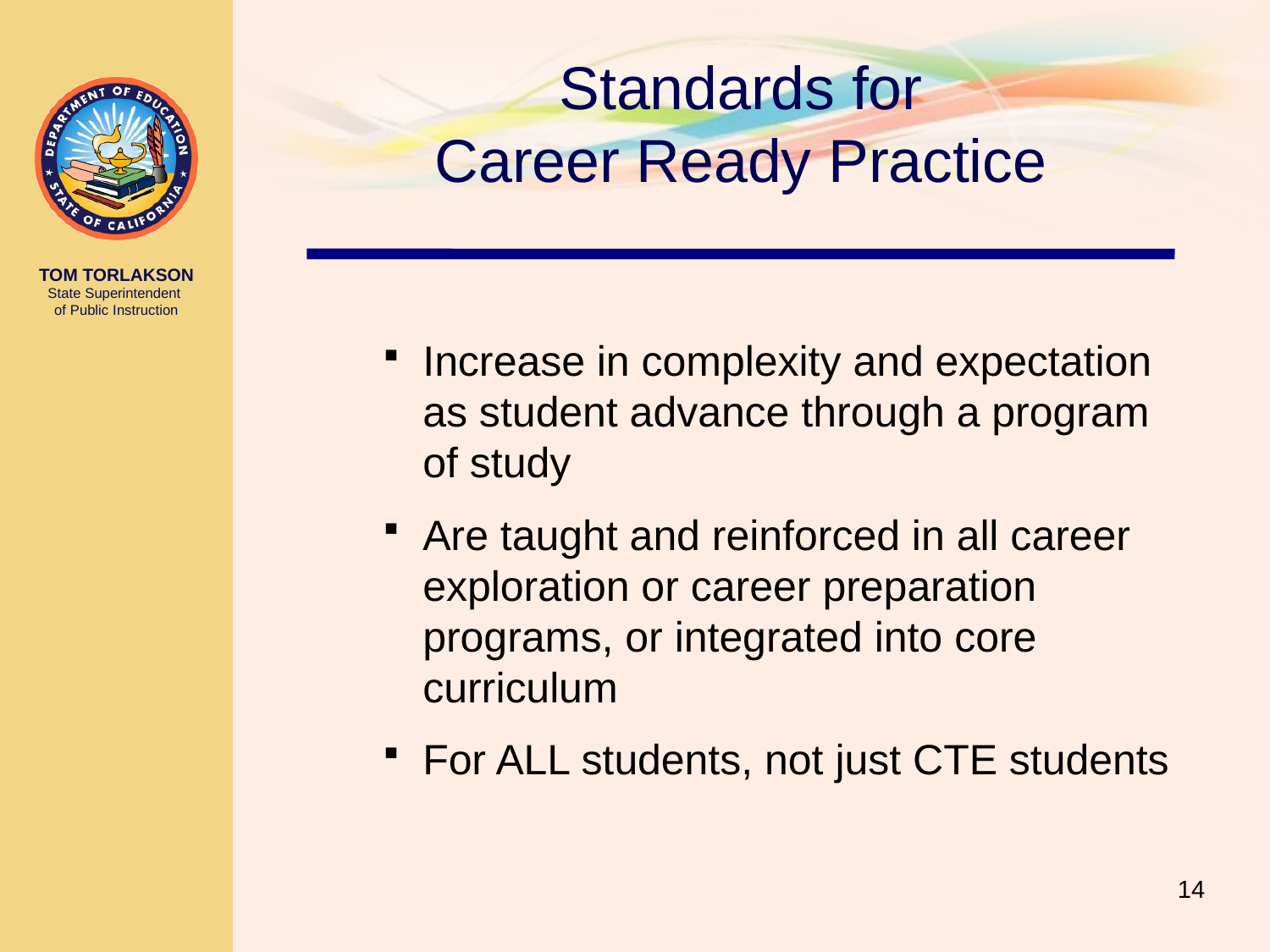

# Standards for Career Ready Practice

Increase in complexity and expectation as student advance through a program of study
Are taught and reinforced in all career exploration or career preparation programs, or integrated into core curriculum
For ALL students, not just CTE students
14